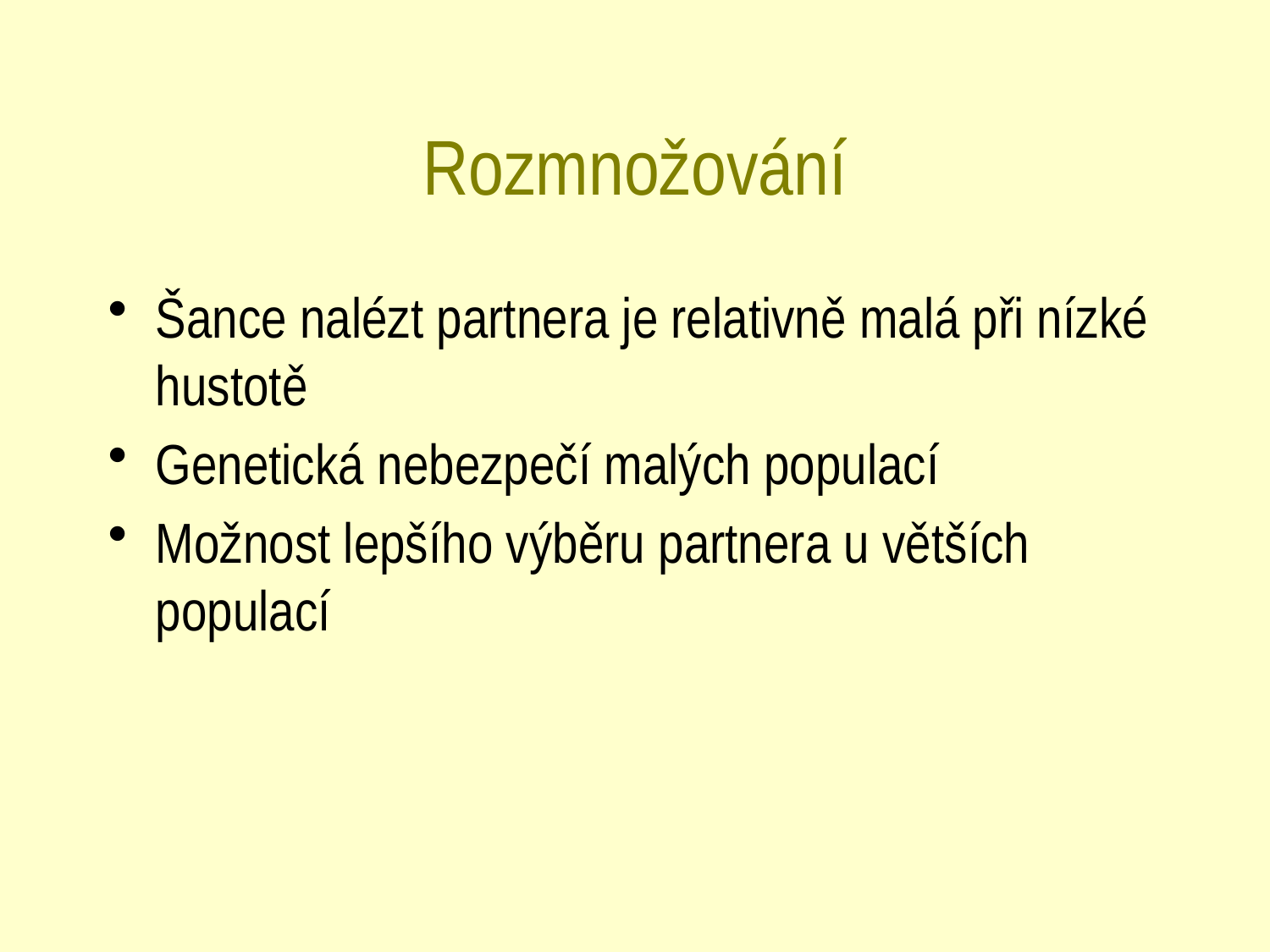

# Rozmnožování
Šance nalézt partnera je relativně malá při nízké hustotě
Genetická nebezpečí malých populací
Možnost lepšího výběru partnera u větších populací